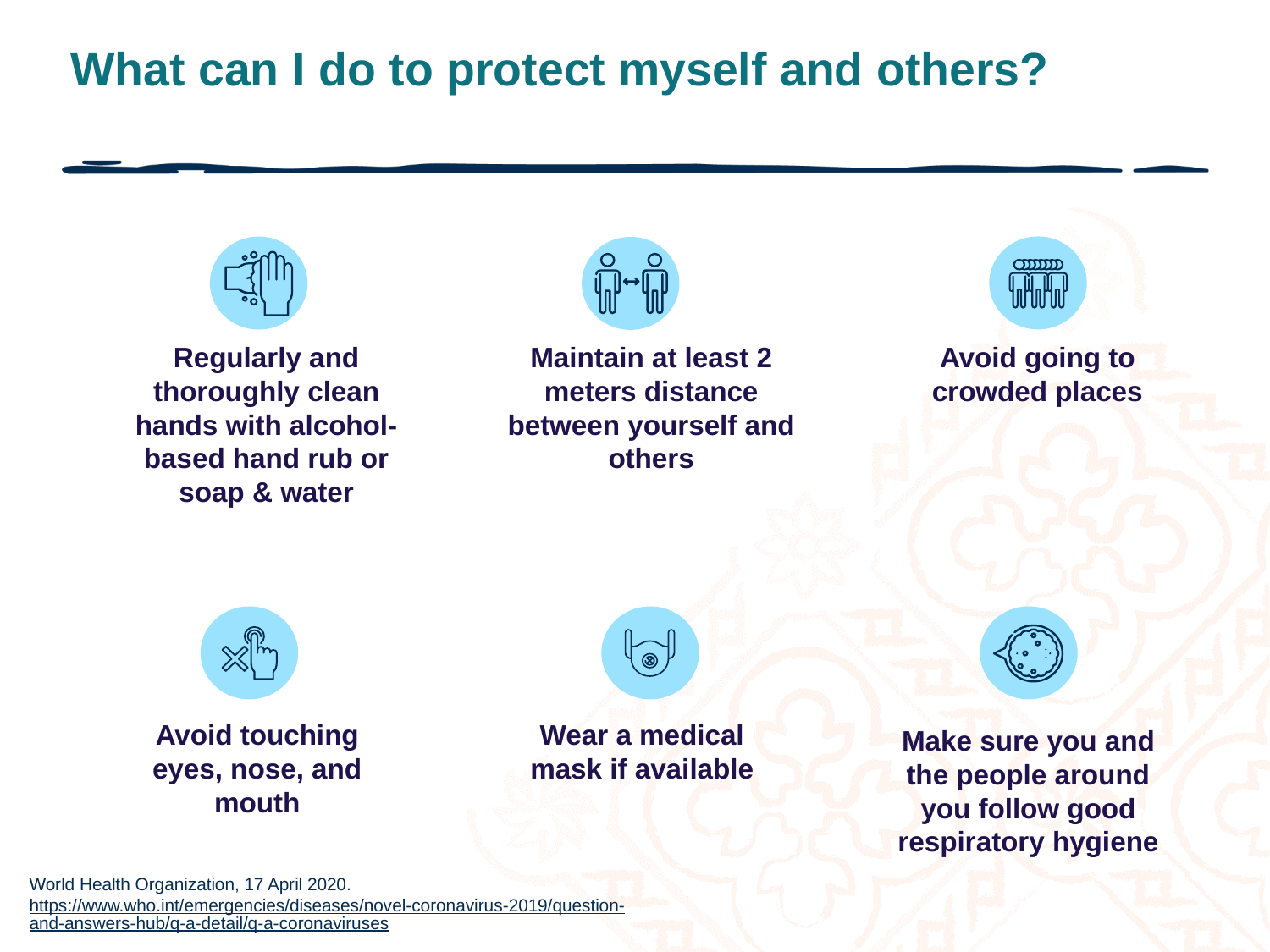

# What can I do to protect myself and others?

Regularly and thoroughly clean hands with alcohol-based hand rub or soap & water
Maintain at least 2 meters distance between yourself and others
Avoid going to crowded places

Avoid touching eyes, nose, and mouth
Wear a medical mask if available
Make sure you and the people around you follow good respiratory hygiene
World Health Organization, 17 April 2020. https://www.who.int/emergencies/diseases/novel-coronavirus-2019/question-and-answers-hub/q-a-detail/q-a-coronaviruses